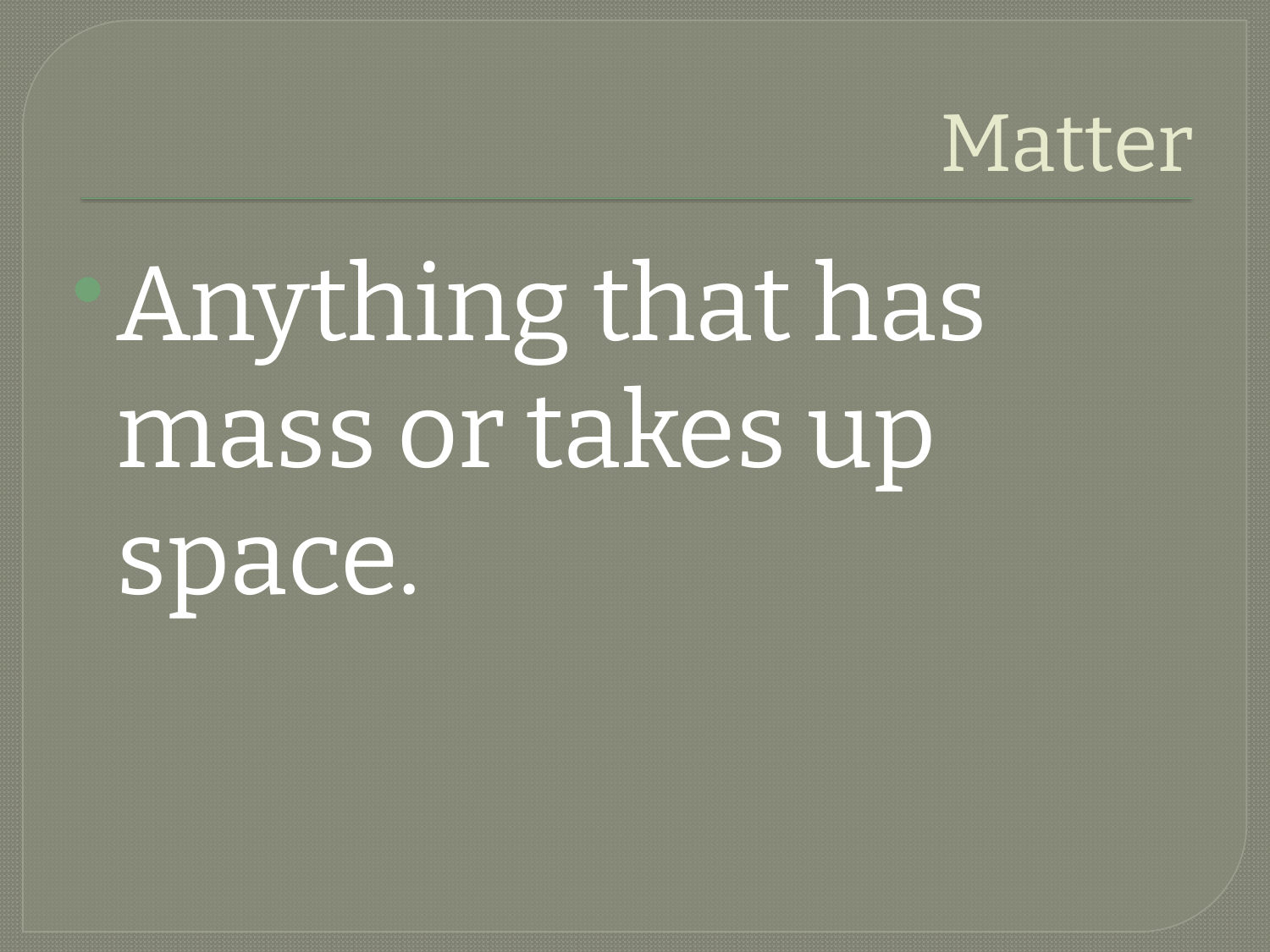

# Matter
Anything that has mass or takes up space.